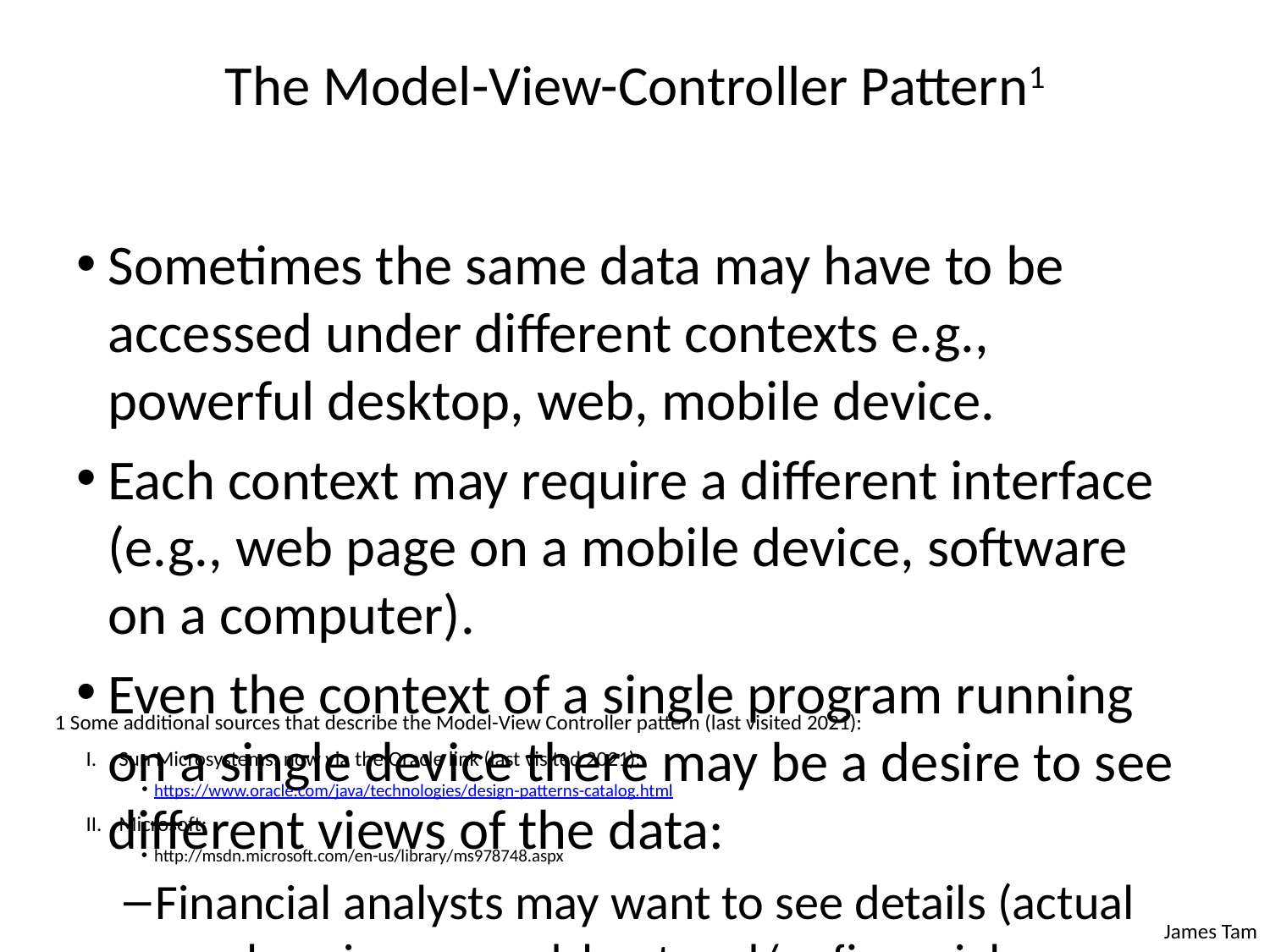

# The Model-View-Controller Pattern1
Sometimes the same data may have to be accessed under different contexts e.g., powerful desktop, web, mobile device.
Each context may require a different interface (e.g., web page on a mobile device, software on a computer).
Even the context of a single program running on a single device there may be a desire to see different views of the data:
Financial analysts may want to see details (actual numbers in a spreadsheet and/or financial statement)
Shareholders or management may focus on overviews (graphical representations)
1 Some additional sources that describe the Model-View Controller pattern (last visited 2021):
Sun Microsystems, now via the Oracle link (last visited 2021):
https://www.oracle.com/java/technologies/design-patterns-catalog.html
Microsoft:
http://msdn.microsoft.com/en-us/library/ms978748.aspx